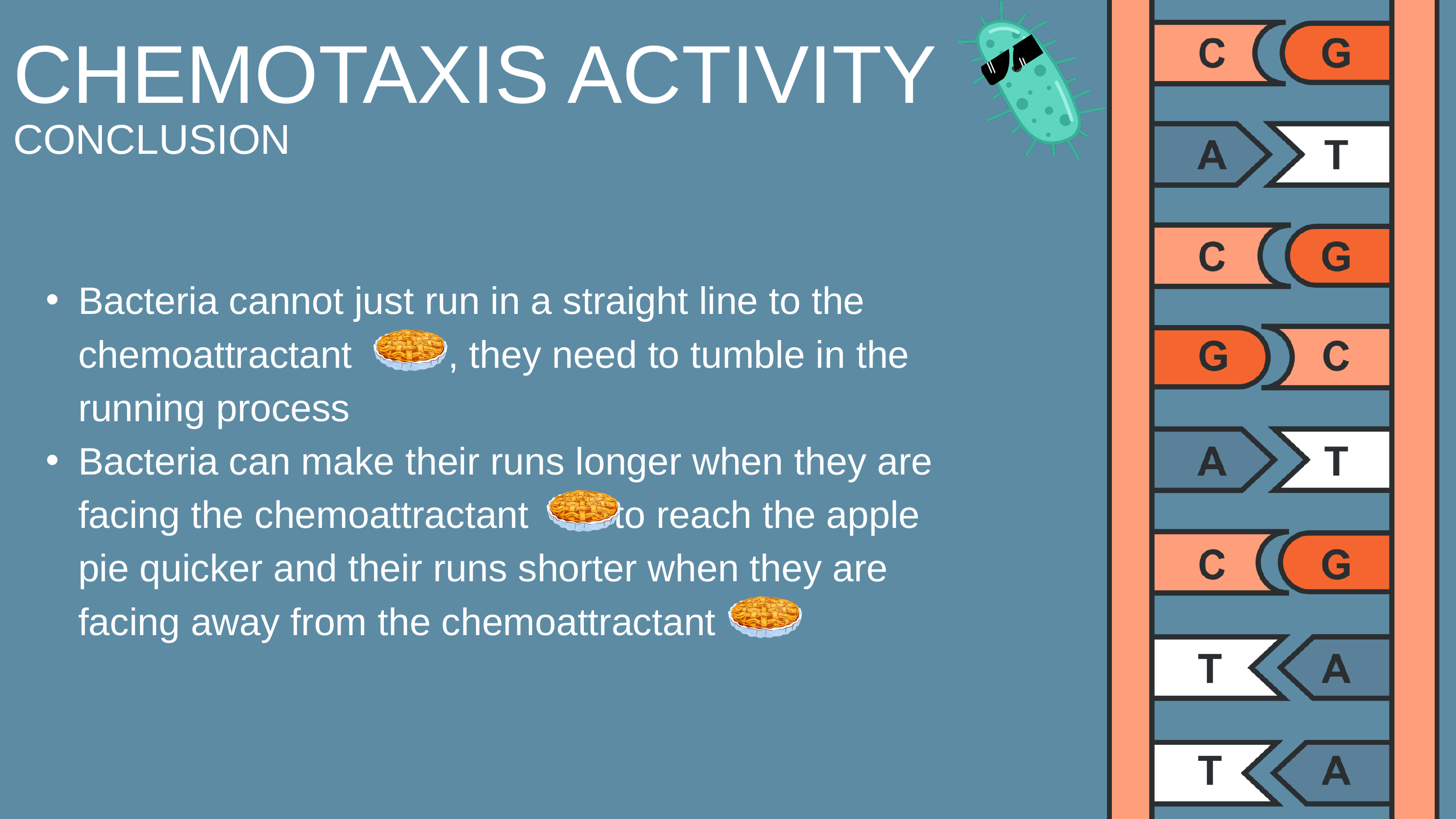

CHEMOTAXIS ACTIVITY
CONCLUSION

Bacteria cannot just run in a straight line to the chemoattractant         , they need to tumble in the running process
Bacteria can make their runs longer when they are facing the chemoattractant        to reach the apple pie quicker and their runs shorter when they are facing away from the chemoattractant